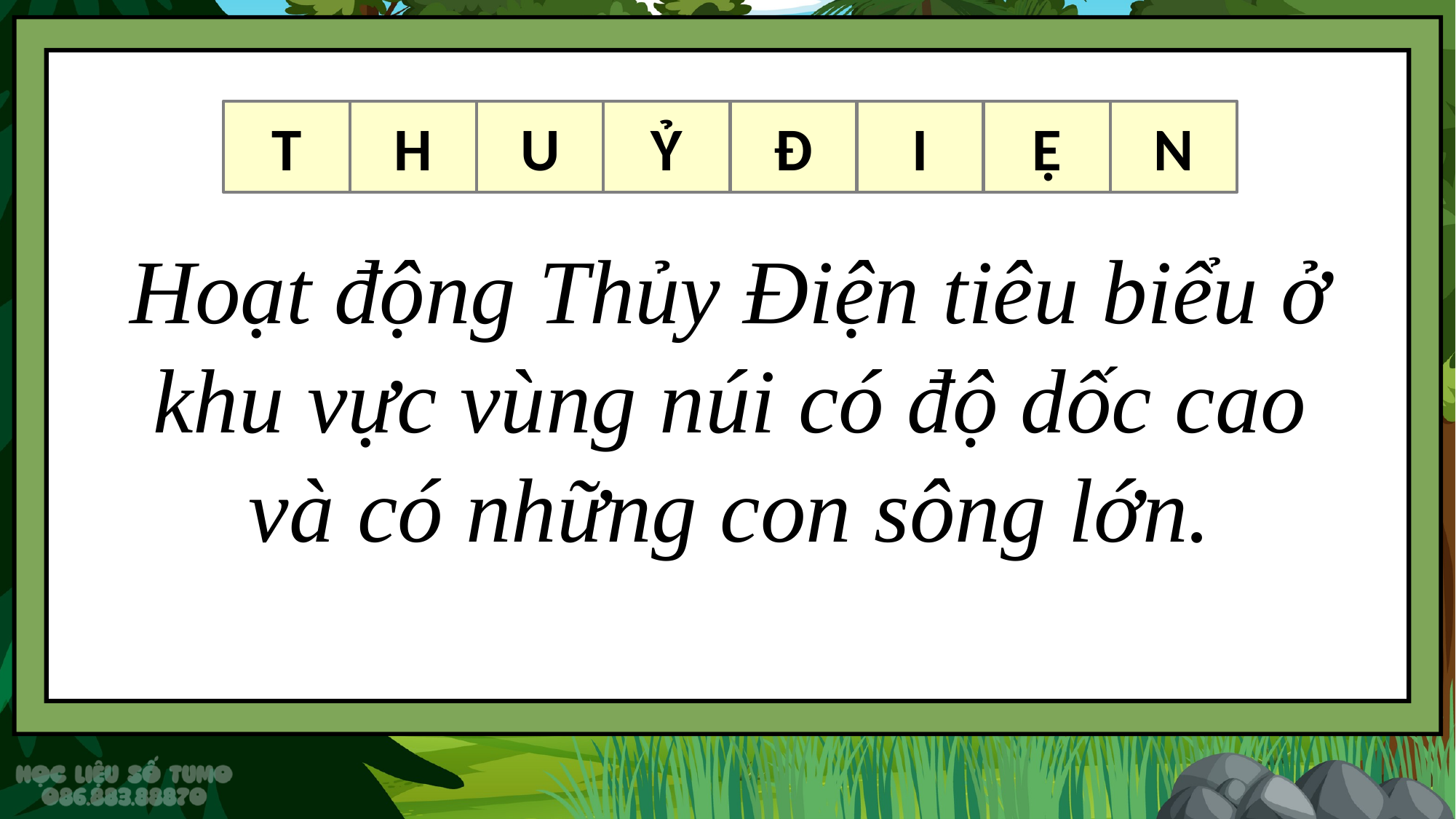

T
H
U
Ỷ
Đ
I
Ệ
N
Hoạt động Thủy Điện tiêu biểu ở khu vực vùng núi có độ dốc cao và có những con sông lớn.